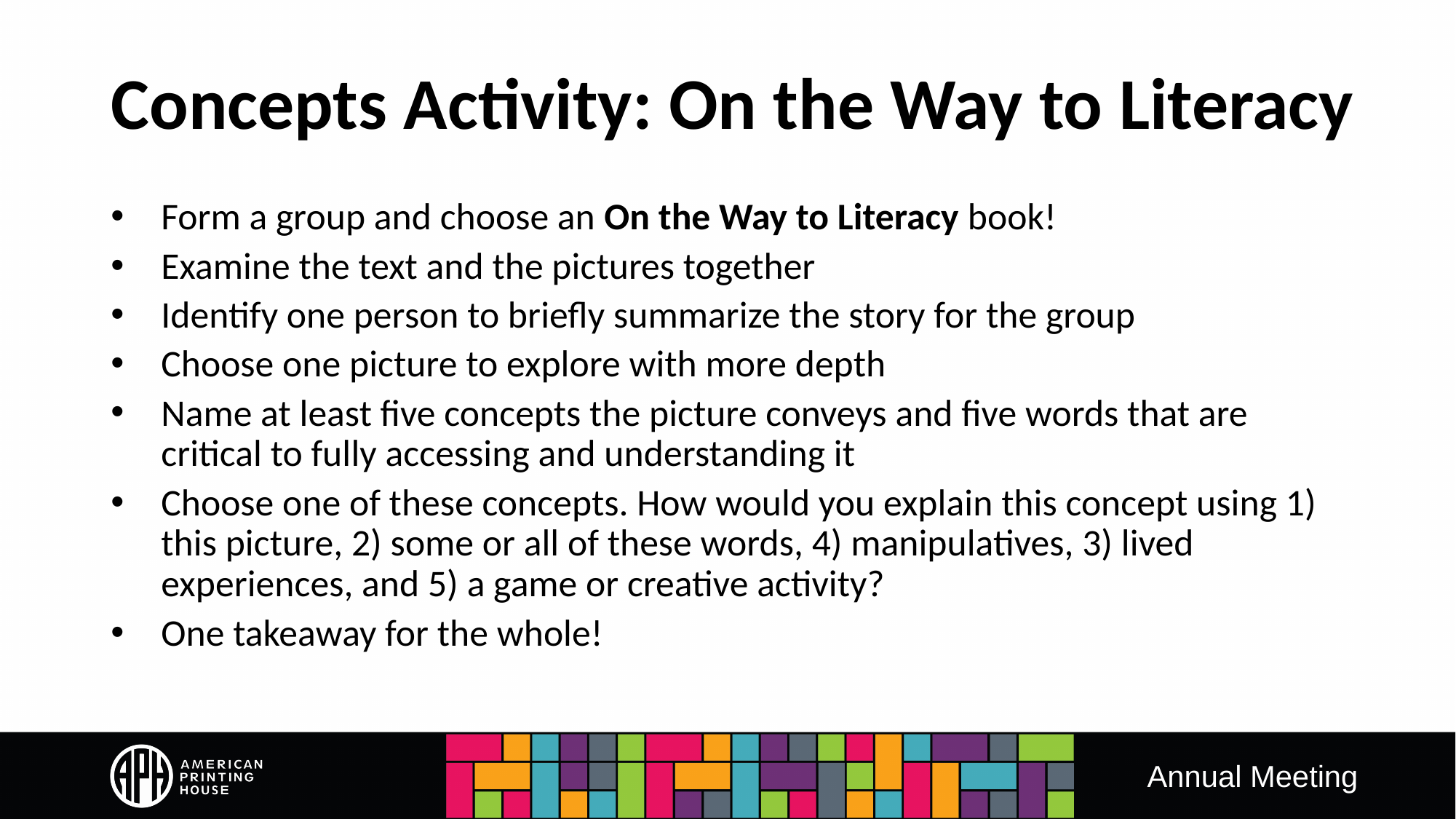

# Concepts Activity: On the Way to Literacy
Form a group and choose an On the Way to Literacy book!
Examine the text and the pictures together
Identify one person to briefly summarize the story for the group
Choose one picture to explore with more depth
Name at least five concepts the picture conveys and five words that are critical to fully accessing and understanding it
Choose one of these concepts. How would you explain this concept using 1) this picture, 2) some or all of these words, 4) manipulatives, 3) lived experiences, and 5) a game or creative activity?
One takeaway for the whole!